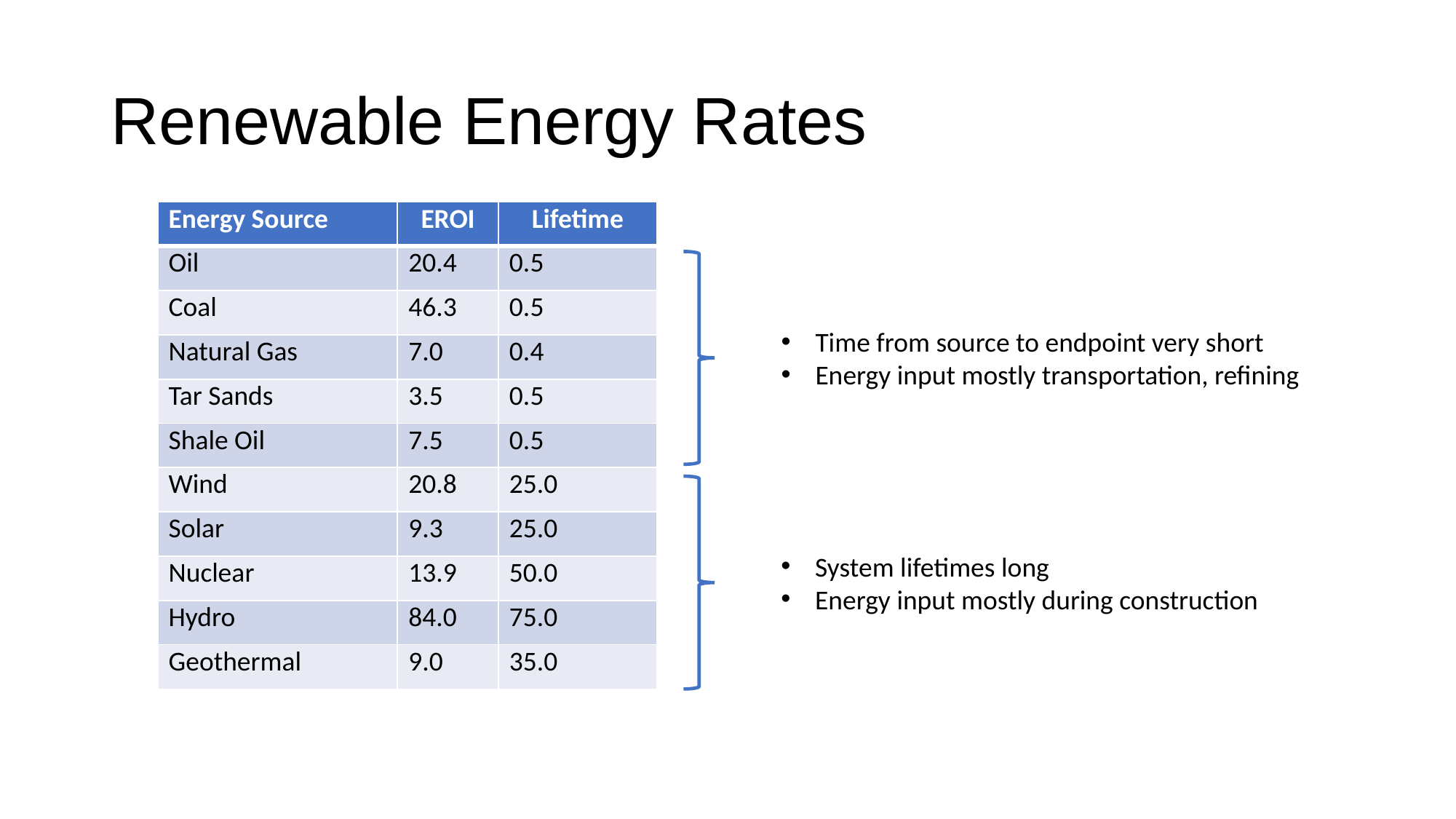

# Renewable Energy Rates
| Energy Source | EROI | Lifetime |
| --- | --- | --- |
| Oil | 20.4 | 0.5 |
| Coal | 46.3 | 0.5 |
| Natural Gas | 7.0 | 0.4 |
| Tar Sands | 3.5 | 0.5 |
| Shale Oil | 7.5 | 0.5 |
| Wind | 20.8 | 25.0 |
| Solar | 9.3 | 25.0 |
| Nuclear | 13.9 | 50.0 |
| Hydro | 84.0 | 75.0 |
| Geothermal | 9.0 | 35.0 |

Time from source to endpoint very short
Energy input mostly transportation, refining

System lifetimes long
Energy input mostly during construction